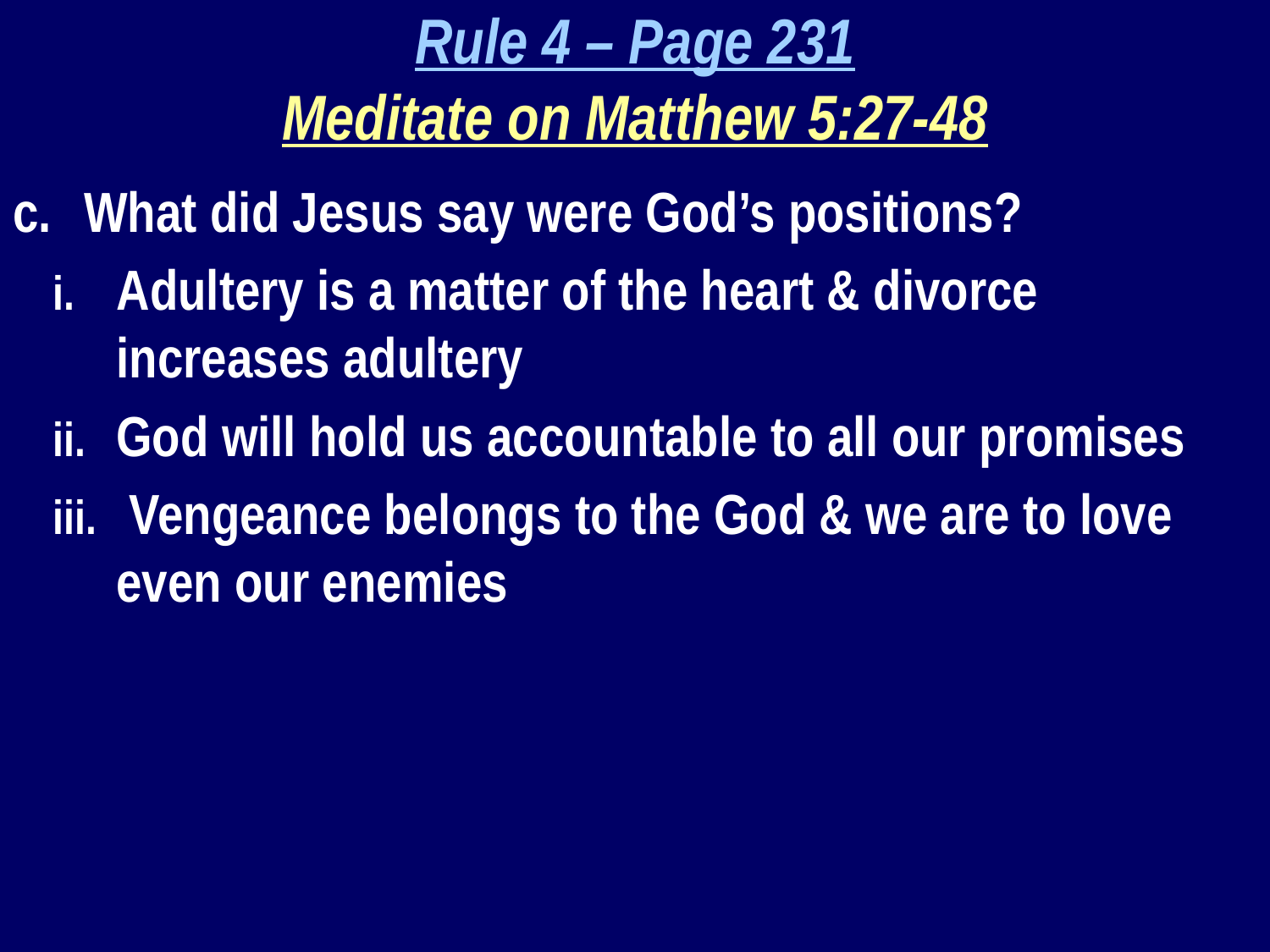

Rule 4 – Page 231
Meditate on Matthew 5:27-48
What did Jesus say were God’s positions?
Adultery is a matter of the heart & divorce increases adultery
God will hold us accountable to all our promises
 Vengeance belongs to the God & we are to love even our enemies